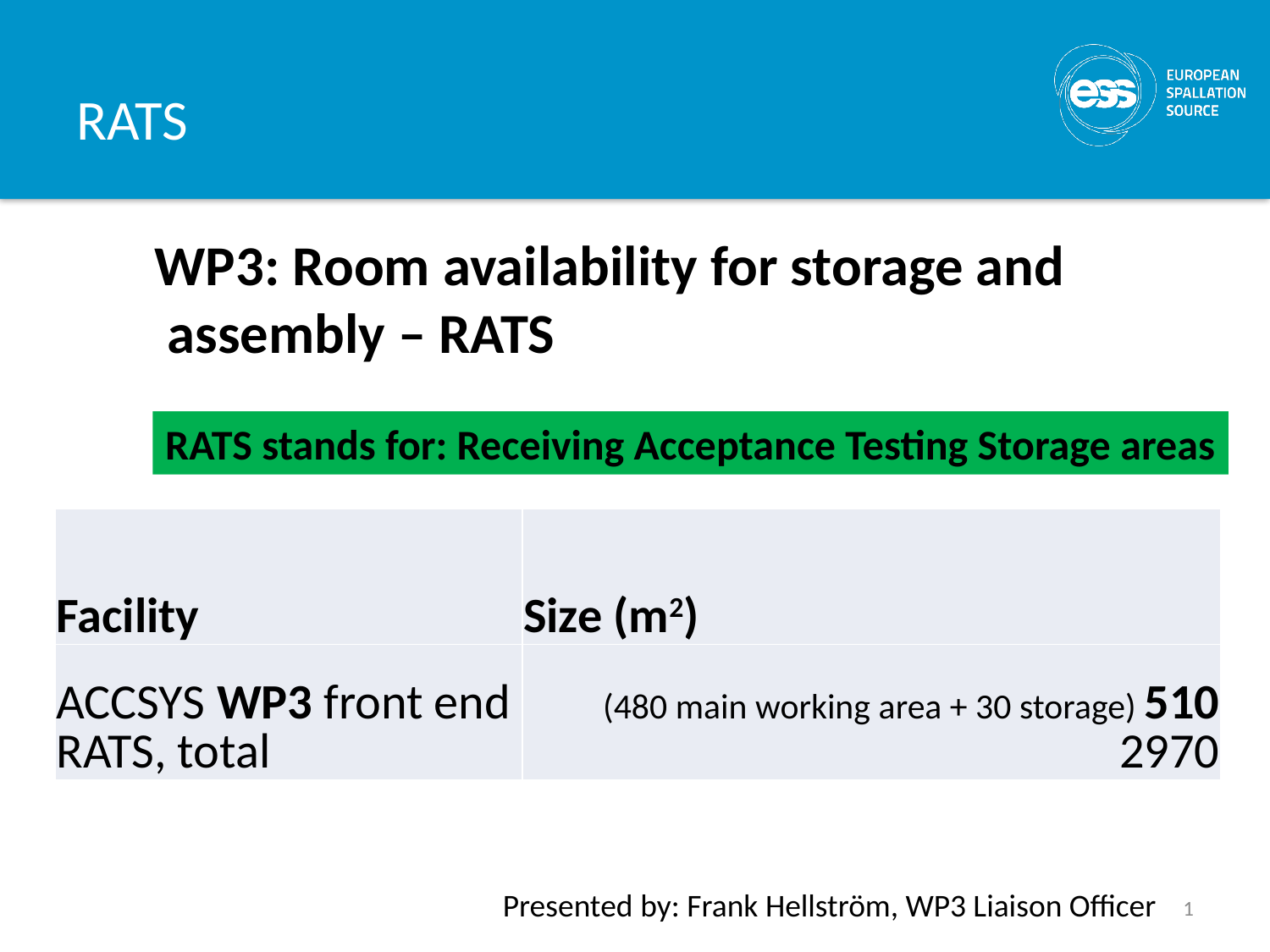

# RATS
WP3: Room availability for storage and
 assembly – RATS
RATS stands for: Receiving Acceptance Testing Storage areas
| Facility | Size (m2) |
| --- | --- |
| ACCSYS WP3 front end RATS, total | (480 main working area + 30 storage) 510 2970 |
Dsffs<    f
Presented by: Frank Hellström, WP3 Liaison Officer
1